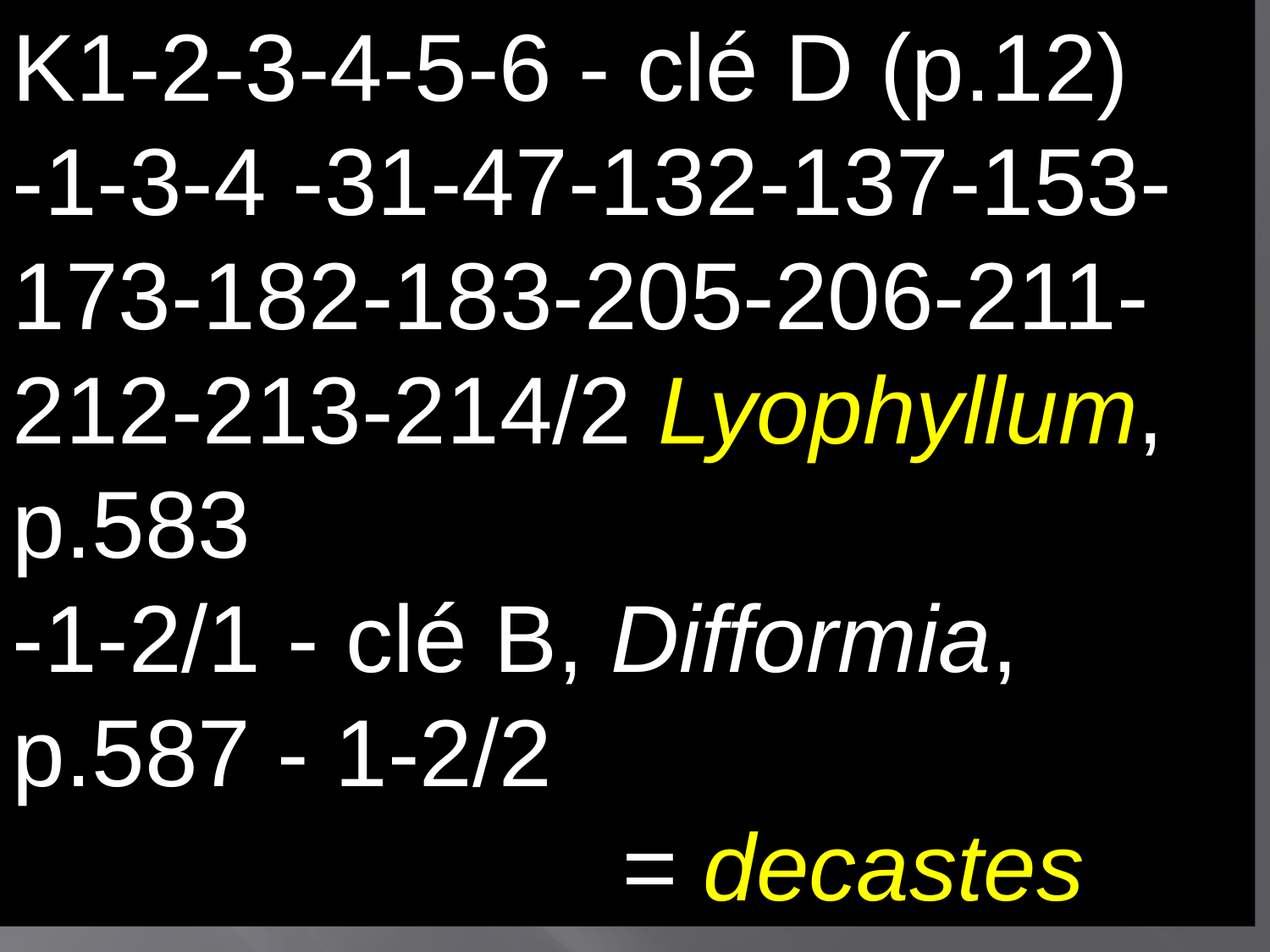

K1-2-3-4-5-6 - clé D (p.12)
-1-3-4 -31-47-132-137-153-173-182-183-205-206-211-212-213-214/2 Lyophyllum, p.583
-1-2/1 - clé B, Difformia, p.587 - 1-2/2
                       = decastes